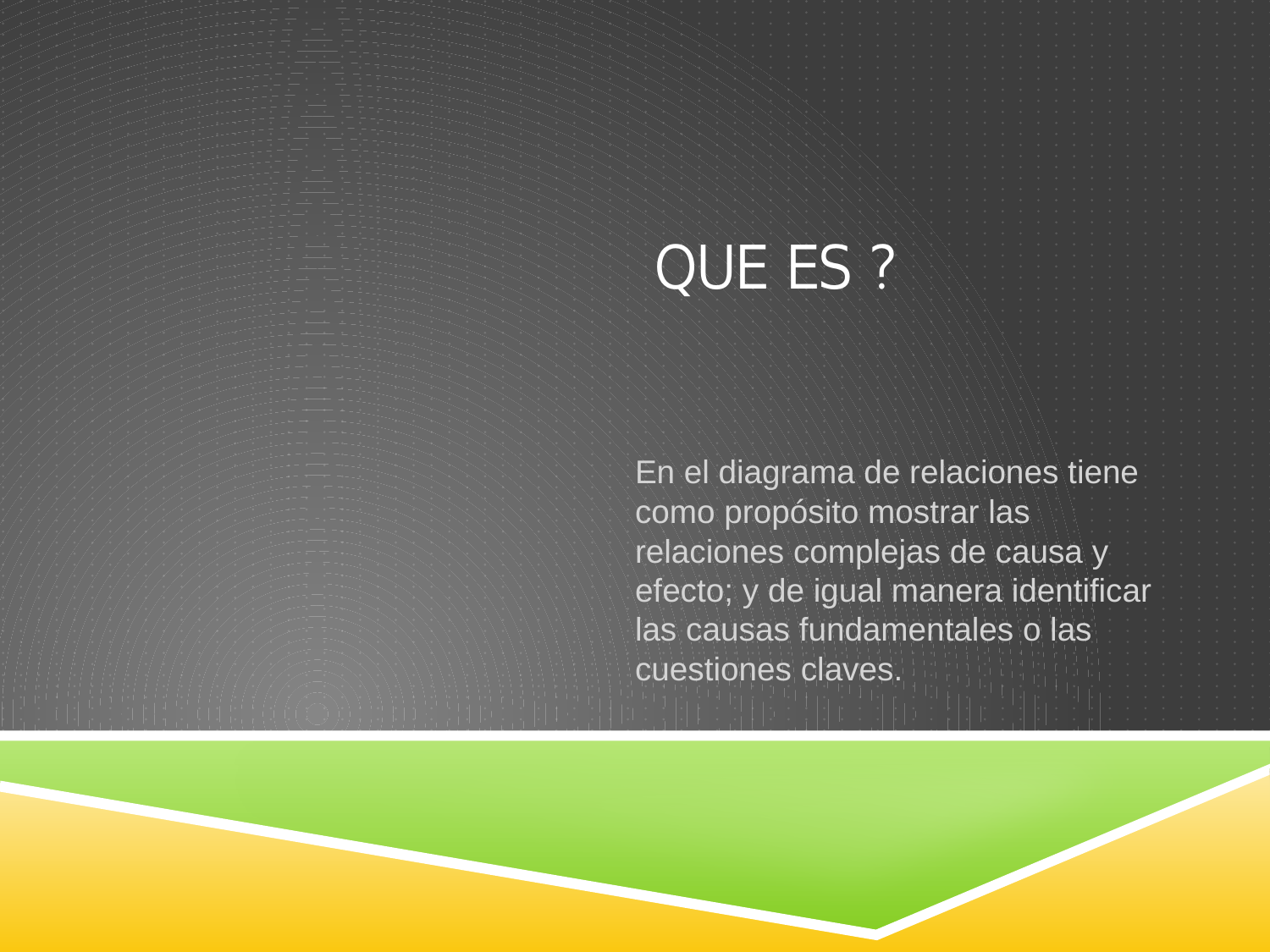

# Que es ?
En el diagrama de relaciones tiene como propósito mostrar las relaciones complejas de causa y efecto; y de igual manera identificar las causas fundamentales o las cuestiones claves.